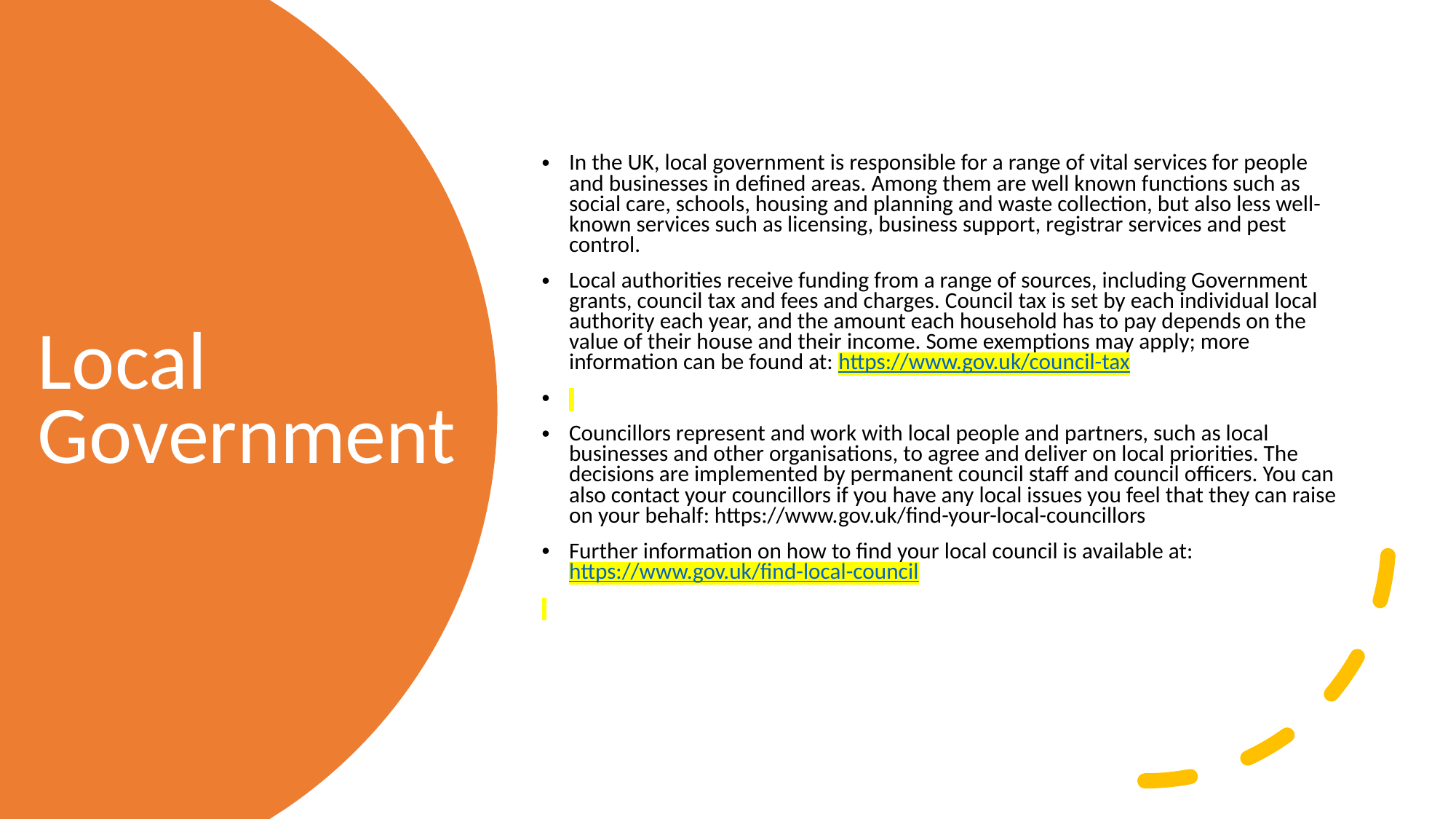

In the UK, local government is responsible for a range of vital services for people and businesses in defined areas. Among them are well known functions such as social care, schools, housing and planning and waste collection, but also less well-known services such as licensing, business support, registrar services and pest control.
Local authorities receive funding from a range of sources, including Government grants, council tax and fees and charges. Council tax is set by each individual local authority each year, and the amount each household has to pay depends on the value of their house and their income. Some exemptions may apply; more information can be found at: https://www.gov.uk/council-tax

Councillors represent and work with local people and partners, such as local businesses and other organisations, to agree and deliver on local priorities. The decisions are implemented by permanent council staff and council officers. You can also contact your councillors if you have any local issues you feel that they can raise on your behalf: https://www.gov.uk/find-your-local-councillors
Further information on how to find your local council is available at: https://www.gov.uk/find-local-council

# Local Government